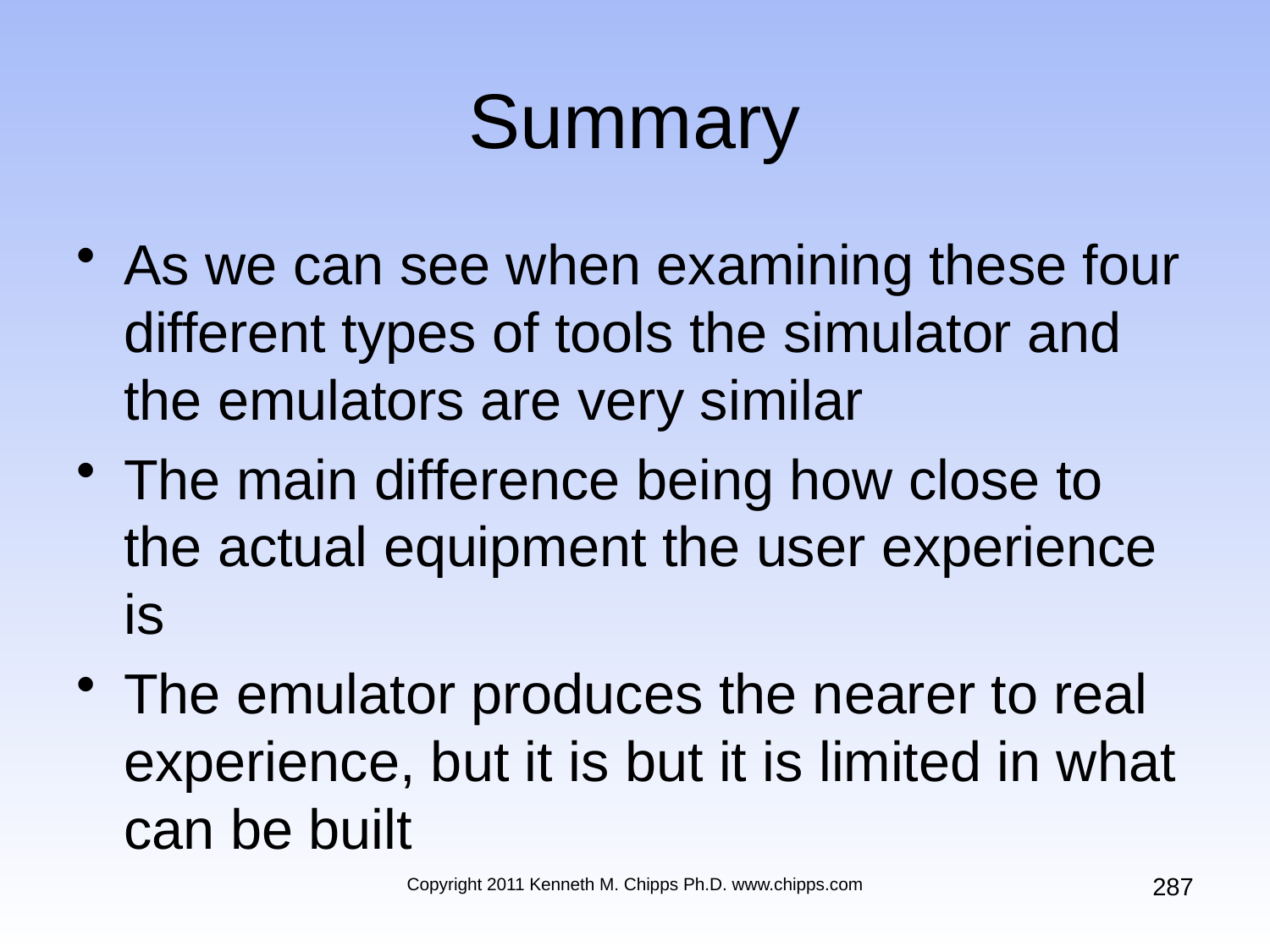

# Summary
As we can see when examining these four different types of tools the simulator and the emulators are very similar
The main difference being how close to the actual equipment the user experience is
The emulator produces the nearer to real experience, but it is but it is limited in what can be built
287
Copyright 2011 Kenneth M. Chipps Ph.D. www.chipps.com